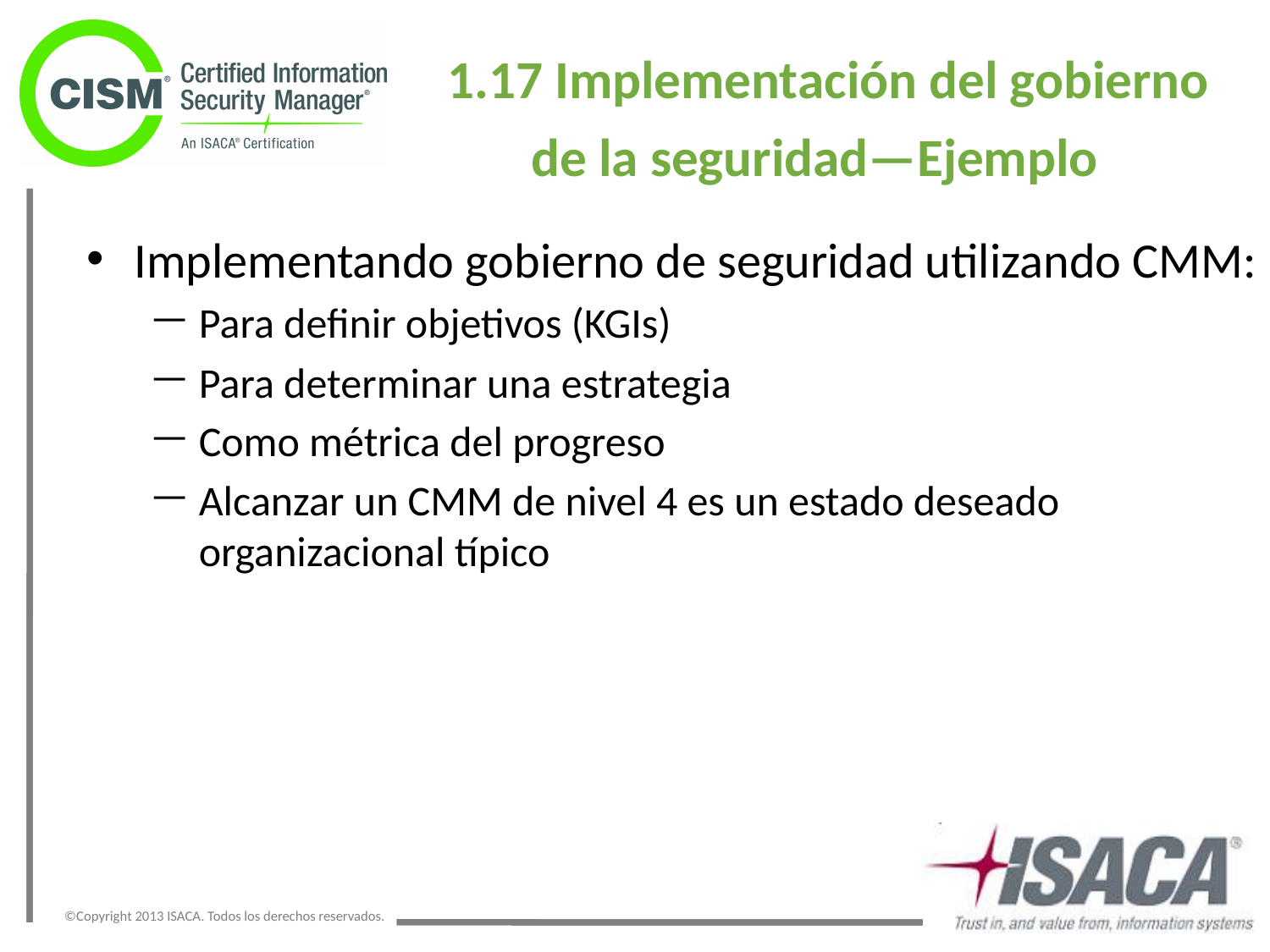

# 1.17 Implementación del gobierno de la seguridad—Ejemplo
Implementando gobierno de seguridad utilizando CMM:
Para definir objetivos (KGIs)
Para determinar una estrategia
Como métrica del progreso
Alcanzar un CMM de nivel 4 es un estado deseado organizacional típico